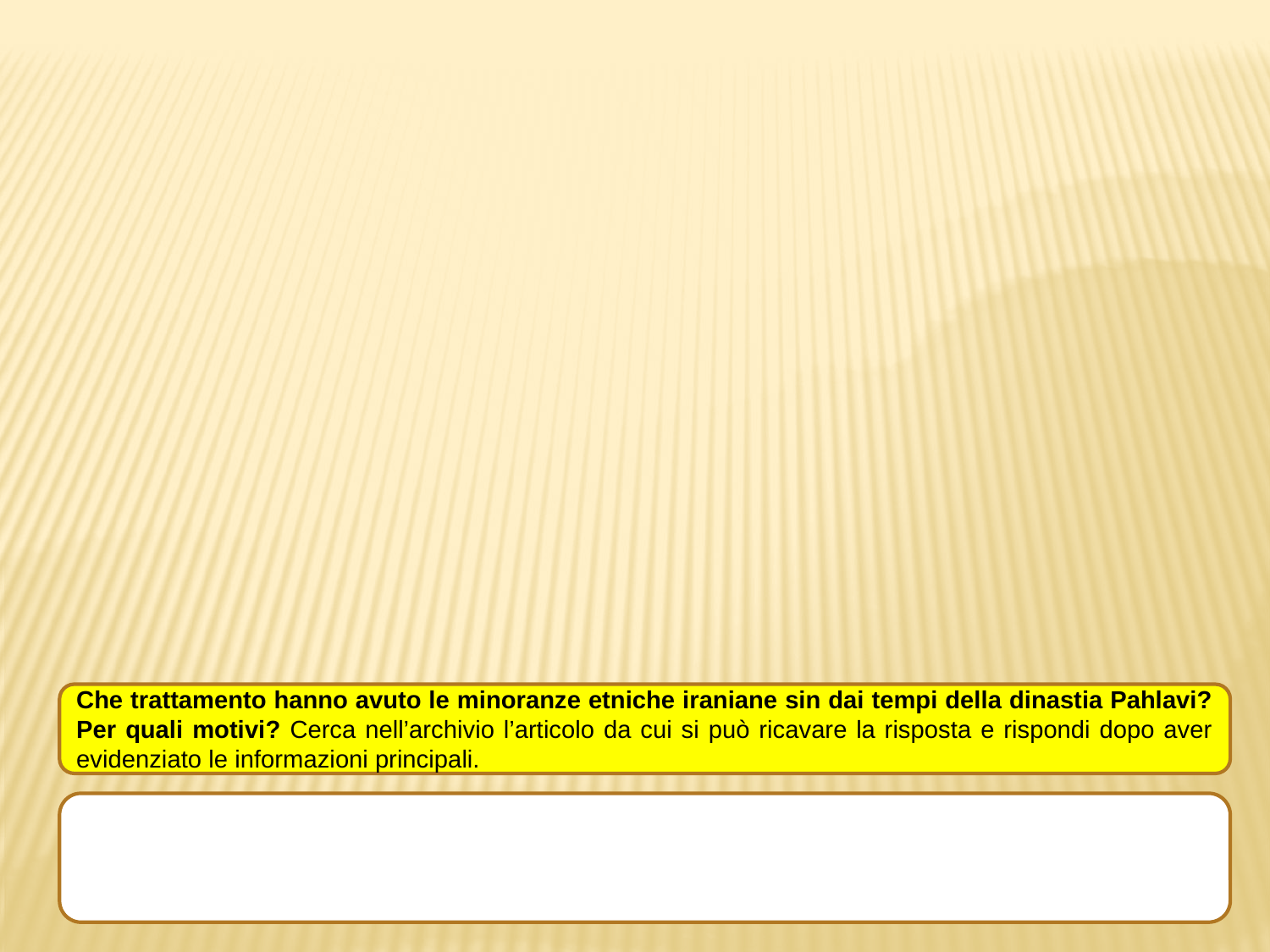

Che trattamento hanno avuto le minoranze etniche iraniane sin dai tempi della dinastia Pahlavi? Per quali motivi? Cerca nell’archivio l’articolo da cui si può ricavare la risposta e rispondi dopo aver evidenziato le informazioni principali.